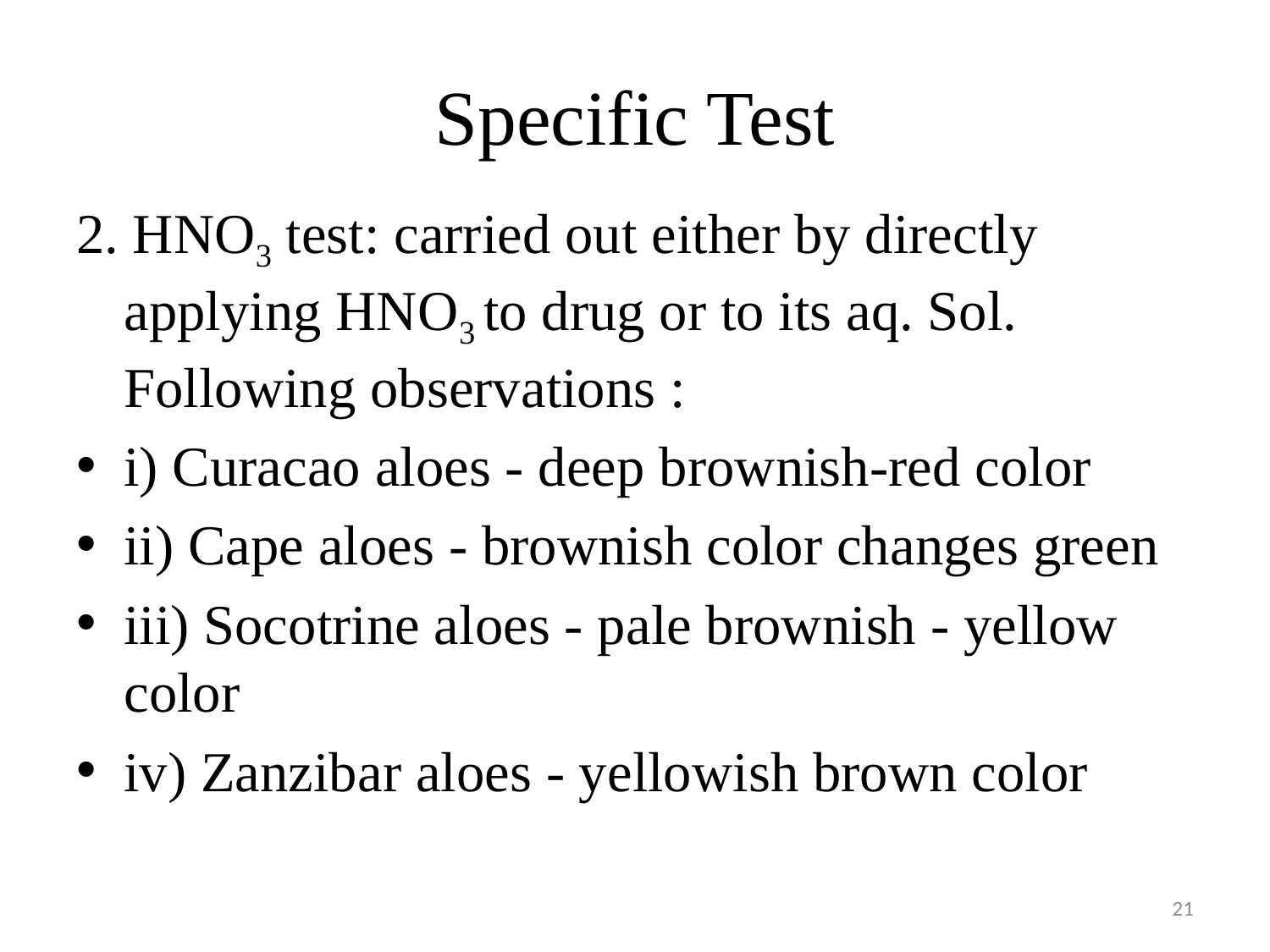

# Specific Test
2. HNO3 test: carried out either by directly applying HNO3 to drug or to its aq. Sol. Following observations :
i) Curacao aloes - deep brownish-red color
ii) Cape aloes - brownish color changes green
iii) Socotrine aloes - pale brownish - yellow color
iv) Zanzibar aloes - yellowish brown color
21